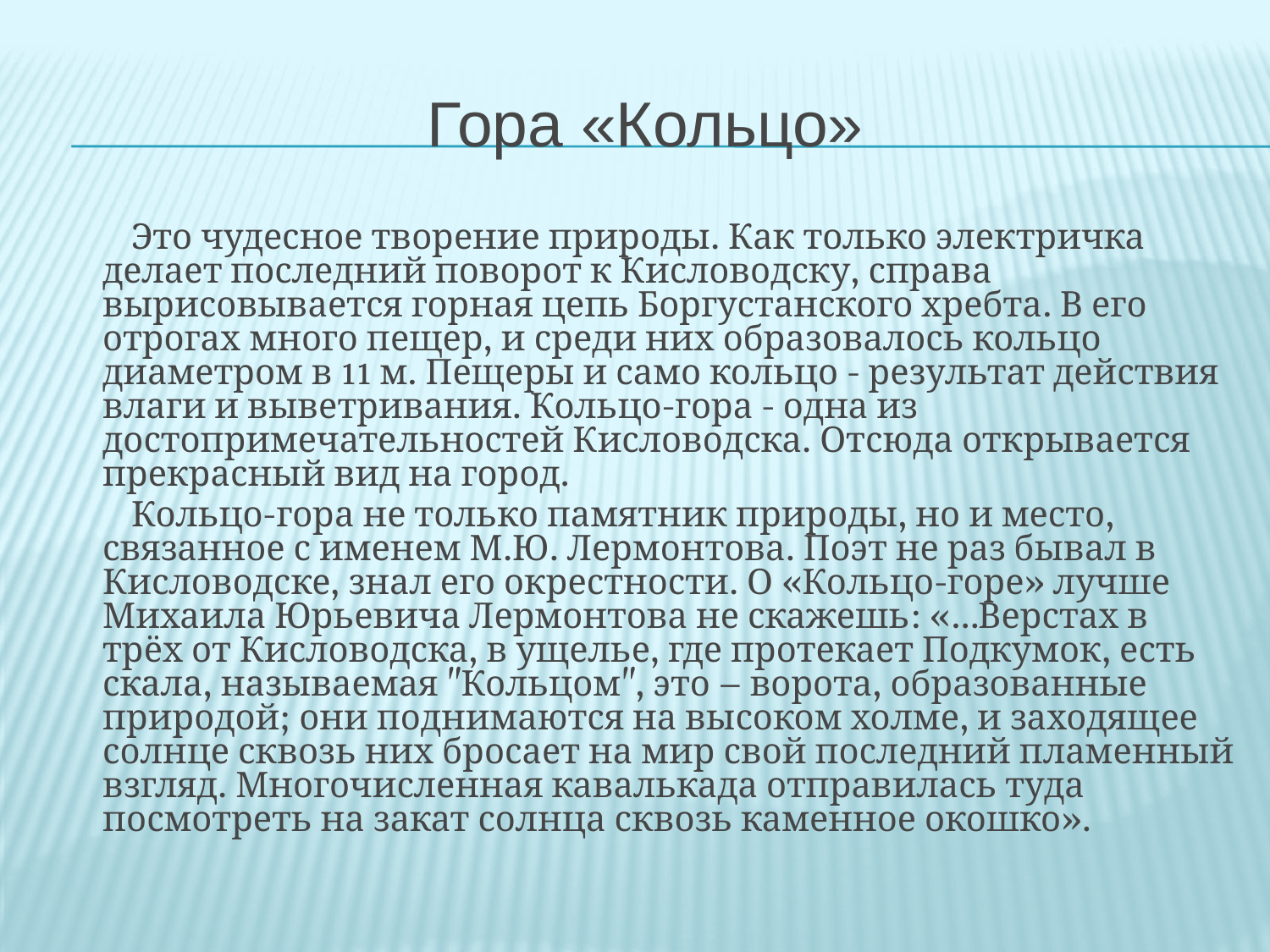

Гора «Кольцо»
         Это чудесное творение природы. Как только электричка делает последний поворот к Кисловодску, справа вырисовывается горная цепь Боргустанского хребта. В его отрогах много пещер, и среди них образовалось кольцо диаметром в 11 м. Пещеры и само кольцо - результат действия влаги и выветривания. Кольцо-гора - одна из достопримечательностей Кисловодска. Отсюда открывается прекрасный вид на город.
         Кольцо-гора не только памятник природы, но и место, связанное с именем М.Ю. Лермонтова. Поэт не раз бывал в Кисловодске, знал его окрестности. О «Кольцо-горе» лучше Михаила Юрьевича Лермонтова не скажешь: «…Верстах в трёх от Кисловодска, в ущелье, где протекает Подкумок, есть скала, называемая "Кольцом", это – ворота, образованные природой; они поднимаются на высоком холме, и заходящее солнце сквозь них бросает на мир свой последний пламенный взгляд. Многочисленная кавалькада отправилась туда посмотреть на закат солнца сквозь каменное окошко».